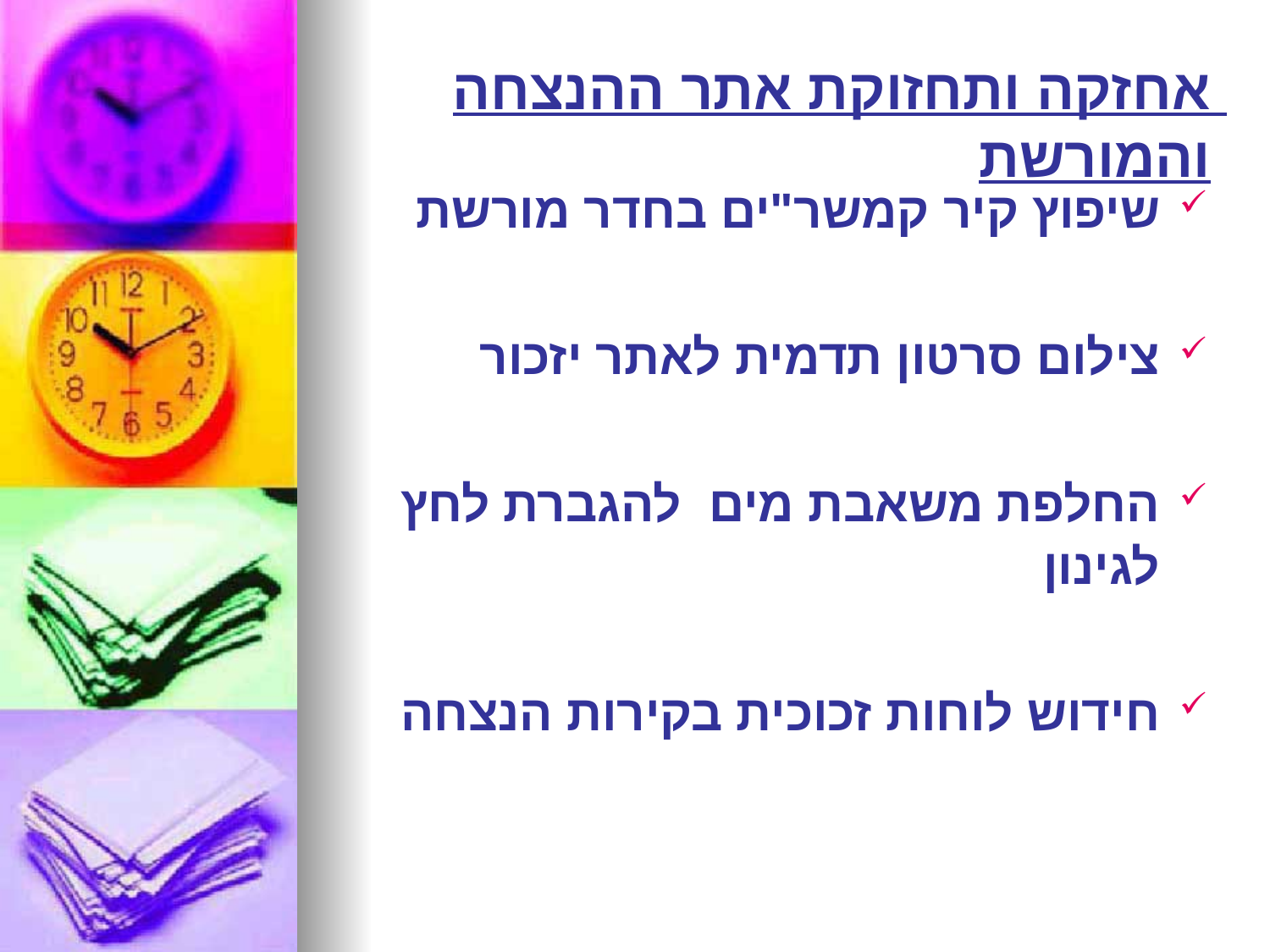

# אחזקה ותחזוקת אתר ההנצחה והמורשת
שיפוץ קיר קמשר"ים בחדר מורשת

צילום סרטון תדמית לאתר יזכור

החלפת משאבת מים  להגברת לחץ לגינון

חידוש לוחות זכוכית בקירות הנצחה